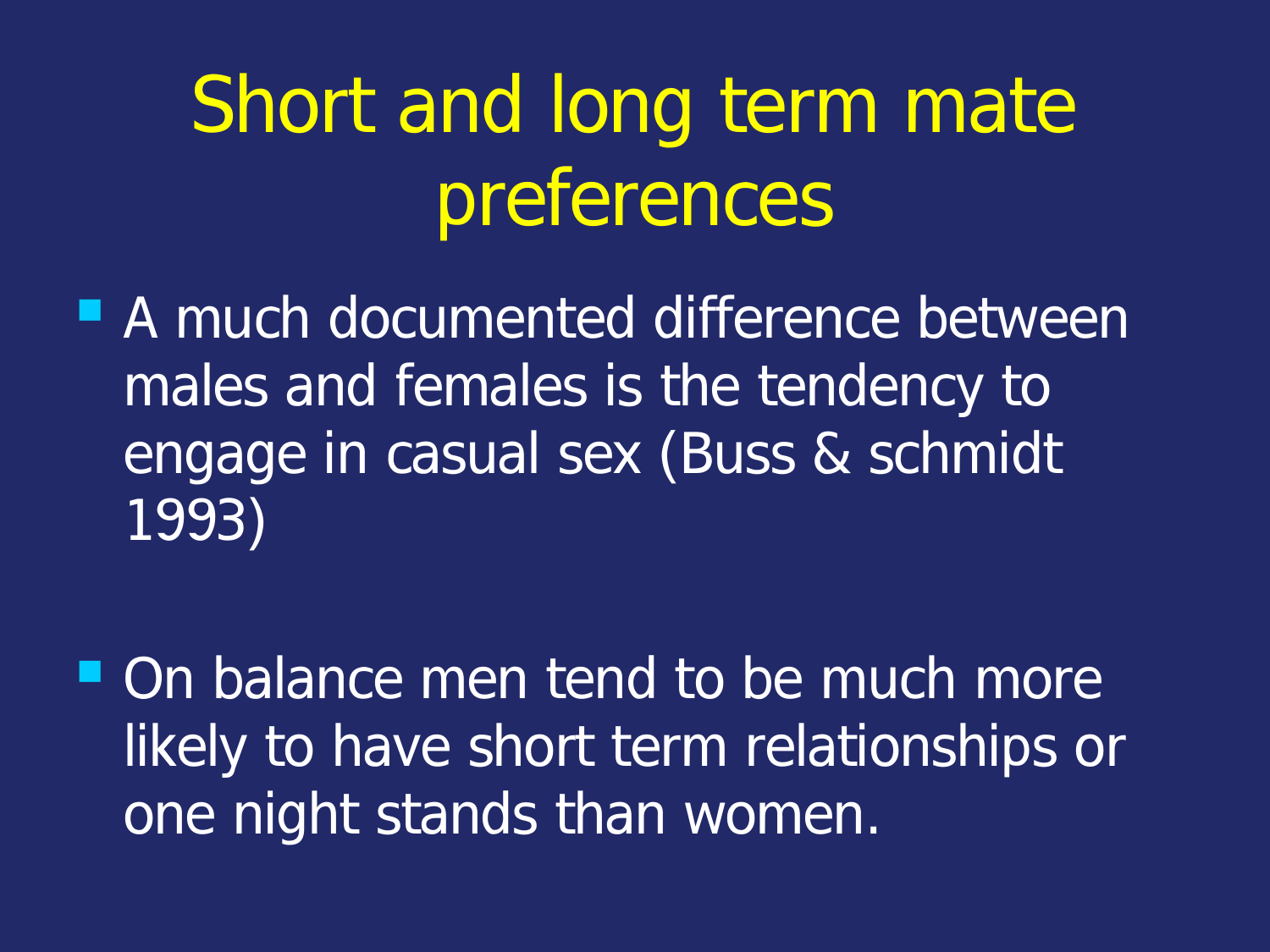

# Short and long term mate preferences
A much documented difference between males and females is the tendency to engage in casual sex (Buss & schmidt 1993)

On balance men tend to be much more likely to have short term relationships or one night stands than women.